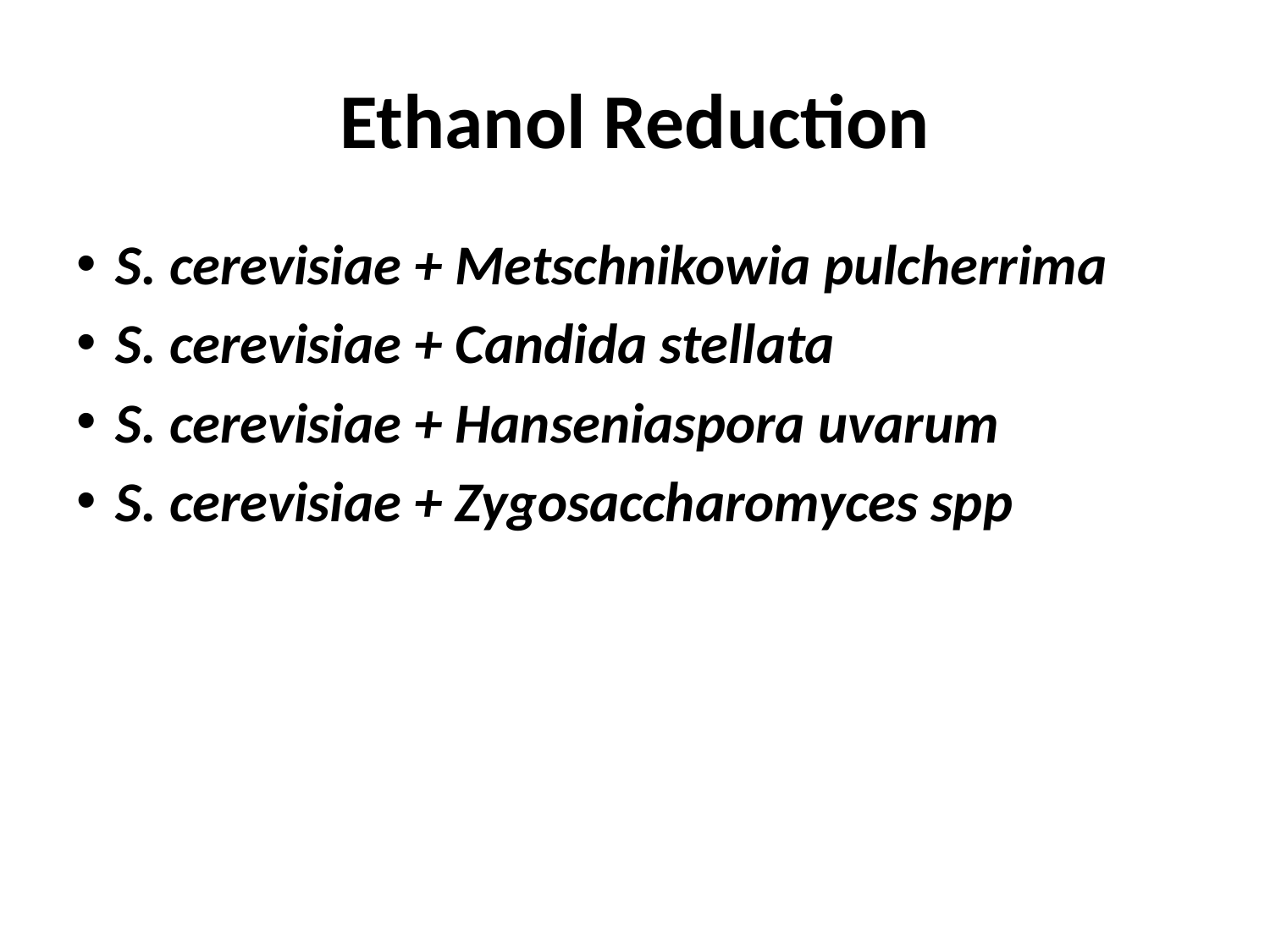

# Ethanol Reduction
S. cerevisiae + Metschnikowia pulcherrima
S. cerevisiae + Candida stellata
S. cerevisiae + Hanseniaspora uvarum
S. cerevisiae + Zygosaccharomyces spp